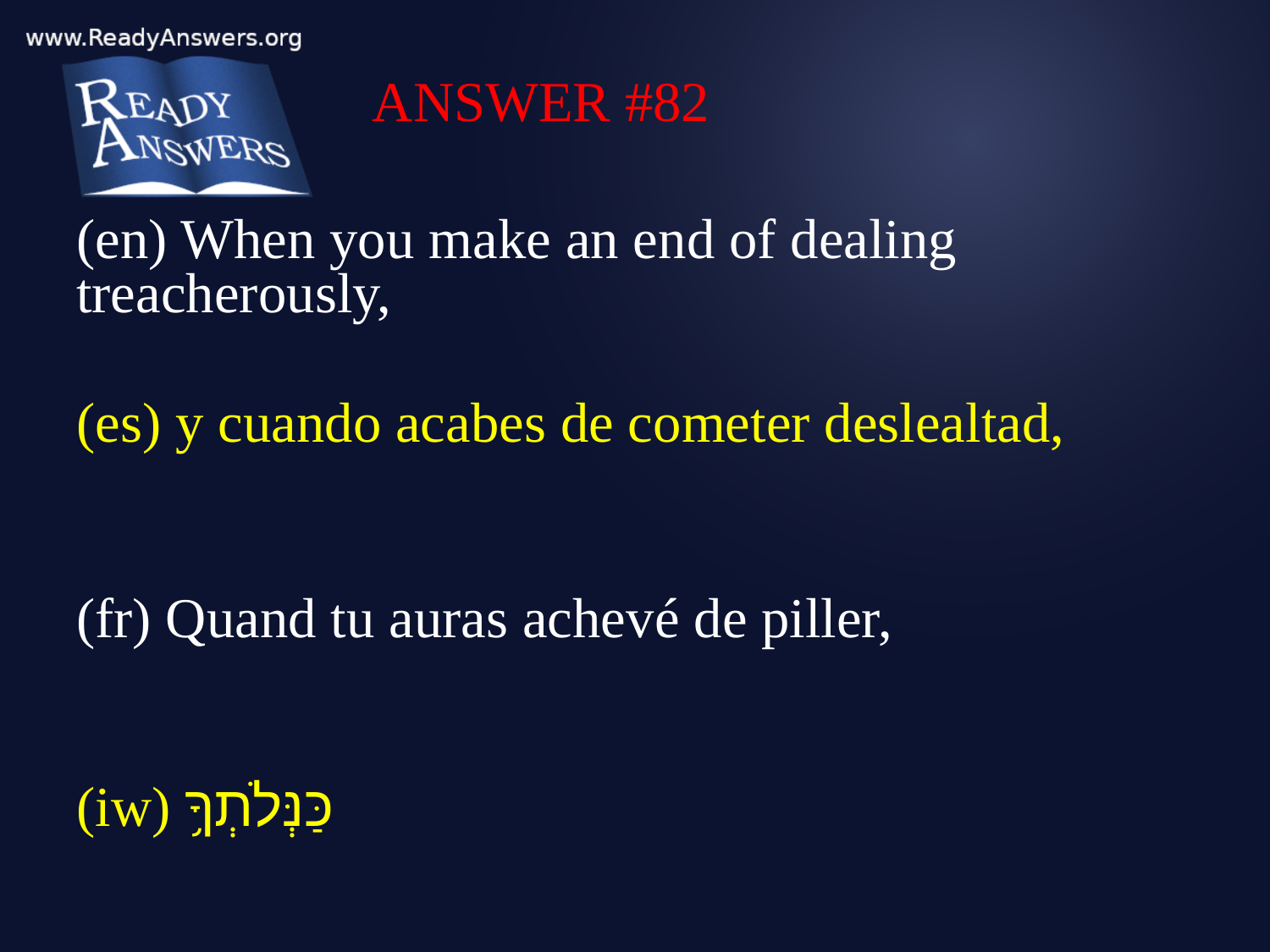

ANSWER #82
(en) When you make an end of dealing treacherously,
(es) y cuando acabes de cometer deslealtad,
(fr) Quand tu auras achevé de piller,
(iw) כַּנְּלֹתְךָ֥